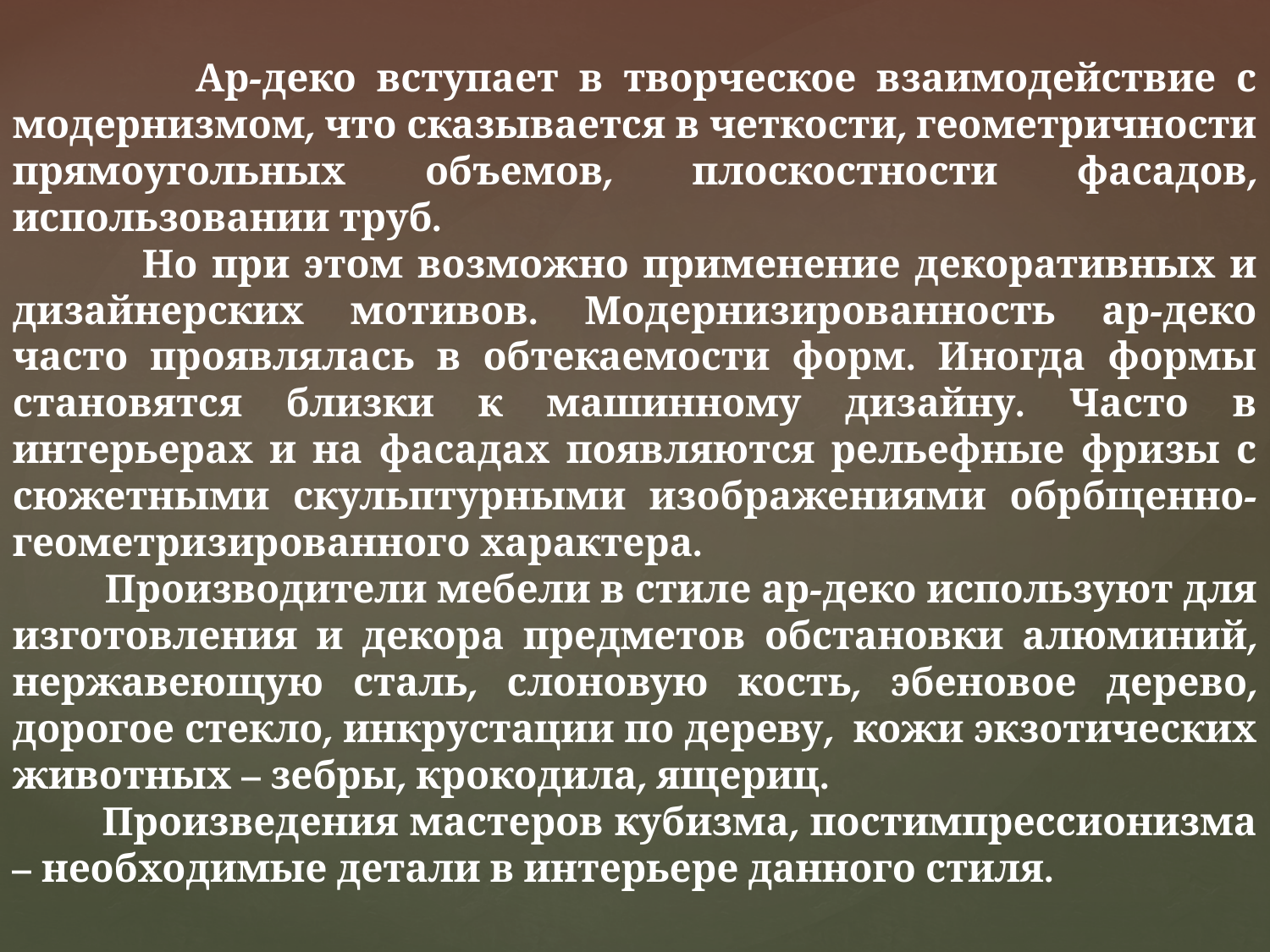

Ар-деко вступает в творческое взаимодействие с модернизмом, что сказывается в четкости, геометричности прямоугольных объемов, плоскостности фасадов, использовании труб.
         Но при этом возможно применение декоративных и дизайнерских мотивов. Модернизированность ар-деко часто проявлялась в обтекаемости форм. Иногда формы становятся близки к машинному дизайну. Часто в интерьерах и на фасадах появляются рельефные фризы с сюжетными скульптурными изображениями обрбщенно-геометризированного характера.
         Производители мебели в стиле ар-деко используют для изготовления и декора предметов обстановки алюминий, нержавеющую сталь, слоновую кость, эбеновое дерево, дорогое стекло, инкрустации по дереву,  кожи экзотических животных – зебры, крокодила, ящериц.
        Произведения мастеров кубизма, постимпрессионизма – необходимые детали в интерьере данного стиля.

#